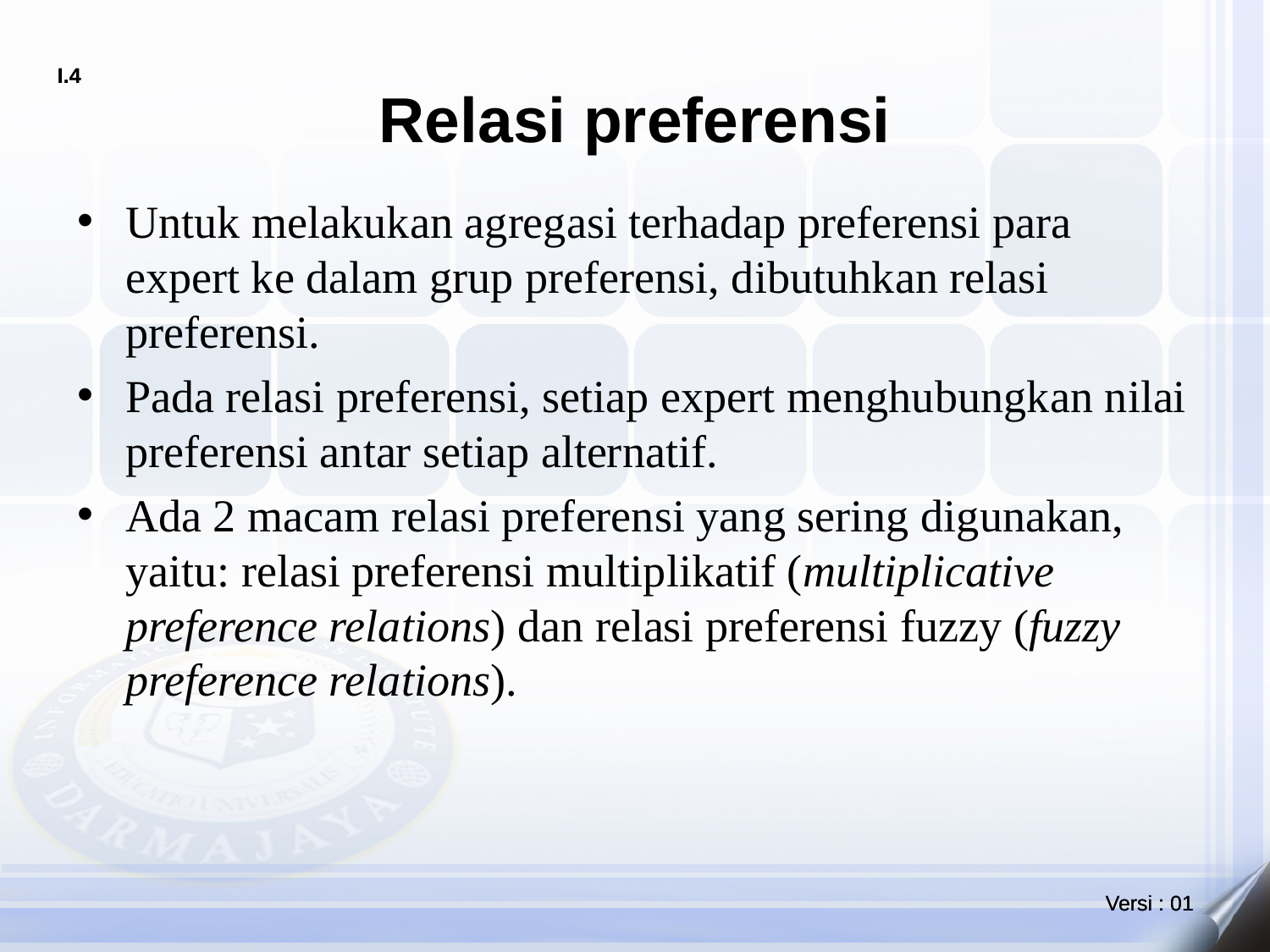

# Relasi preferensi
Untuk melakukan agregasi terhadap preferensi para expert ke dalam grup preferensi, dibutuhkan relasi preferensi.
Pada relasi preferensi, setiap expert menghubungkan nilai preferensi antar setiap alternatif.
Ada 2 macam relasi preferensi yang sering digunakan, yaitu: relasi preferensi multiplikatif (multiplicative preference relations) dan relasi preferensi fuzzy (fuzzy preference relations).